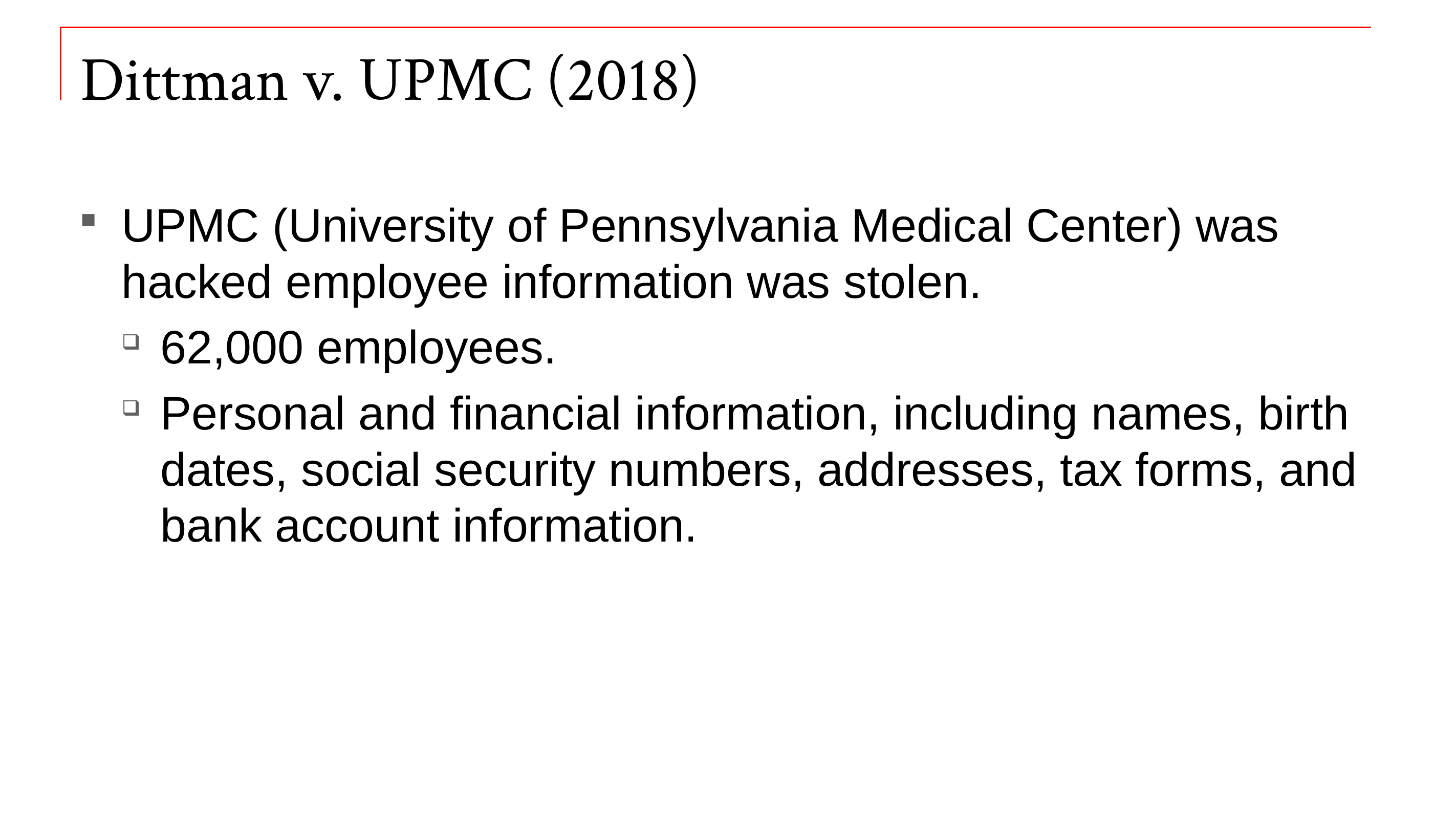

# Dittman v. UPMC (2018)
UPMC (University of Pennsylvania Medical Center) was hacked employee information was stolen.
62,000 employees.
Personal and financial information, including names, birth dates, social security numbers, addresses, tax forms, and bank account information.